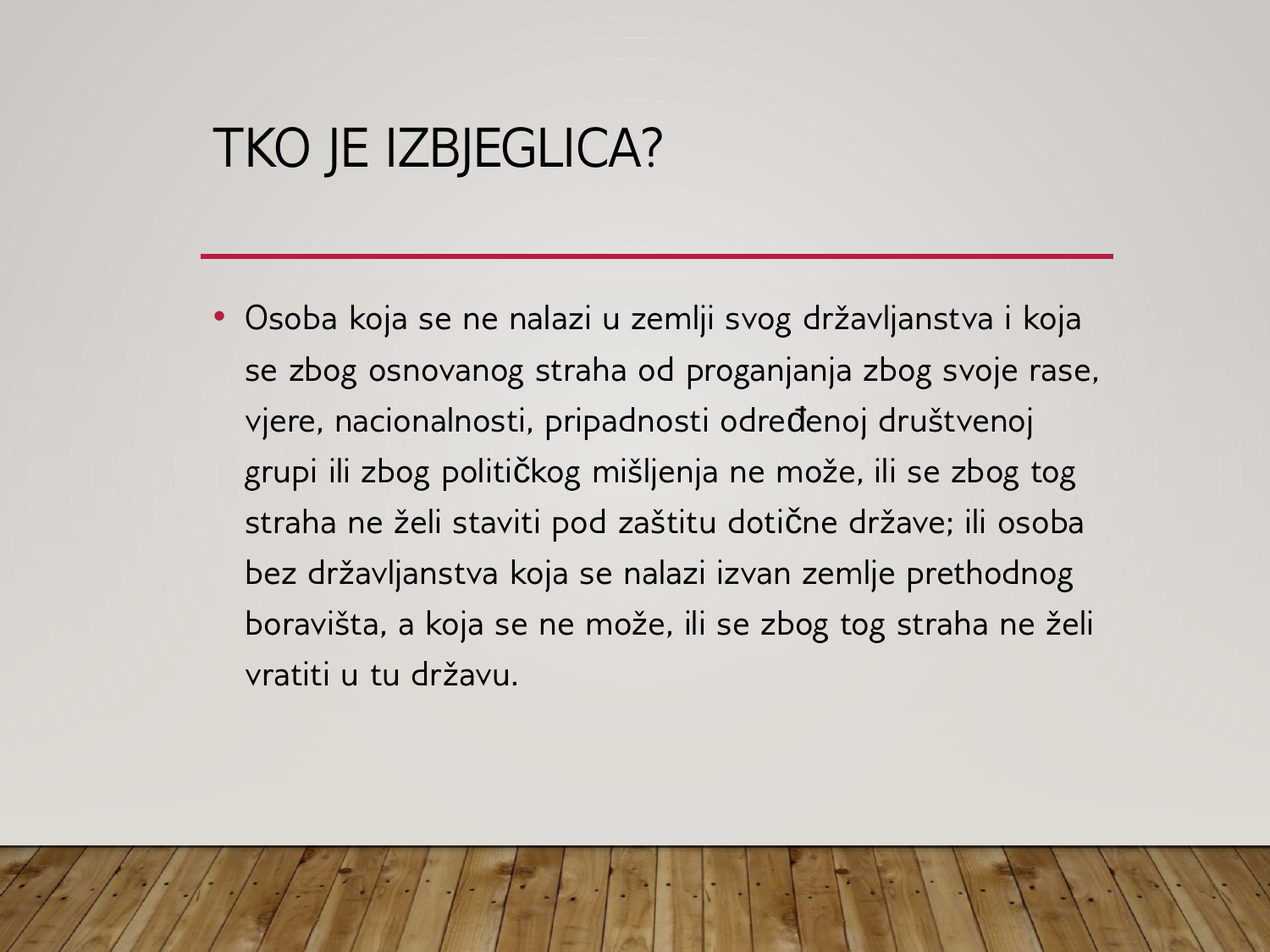

# Tko je izbjeglica?
Osoba koja se ne nalazi u zemlji svog državljanstva i koja se zbog osnovanog straha od proganjanja zbog svoje rase, vjere, nacionalnosti, pripadnosti određenoj društvenoj grupi ili zbog političkog mišljenja ne može, ili se zbog tog straha ne želi staviti pod zaštitu dotične države; ili osoba bez državljanstva koja se nalazi izvan zemlje prethodnog boravišta, a koja se ne može, ili se zbog tog straha ne želi vratiti u tu državu.